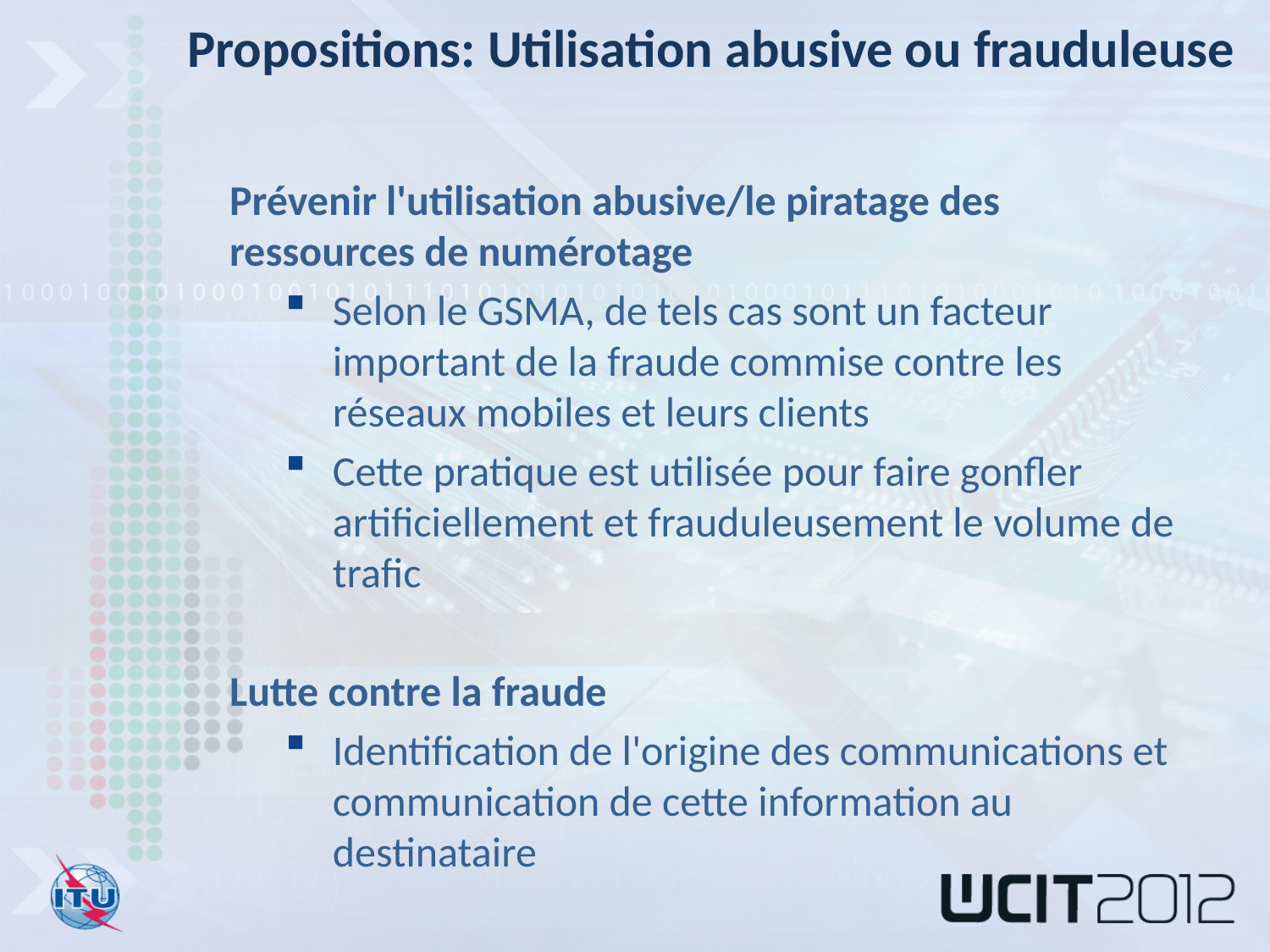

Propositions: Utilisation abusive ou frauduleuse
Prévenir l'utilisation abusive/le piratage des ressources de numérotage
Selon le GSMA, de tels cas sont un facteur important de la fraude commise contre les réseaux mobiles et leurs clients
Cette pratique est utilisée pour faire gonfler artificiellement et frauduleusement le volume de trafic

Lutte contre la fraude
Identification de l'origine des communications et communication de cette information au destinataire